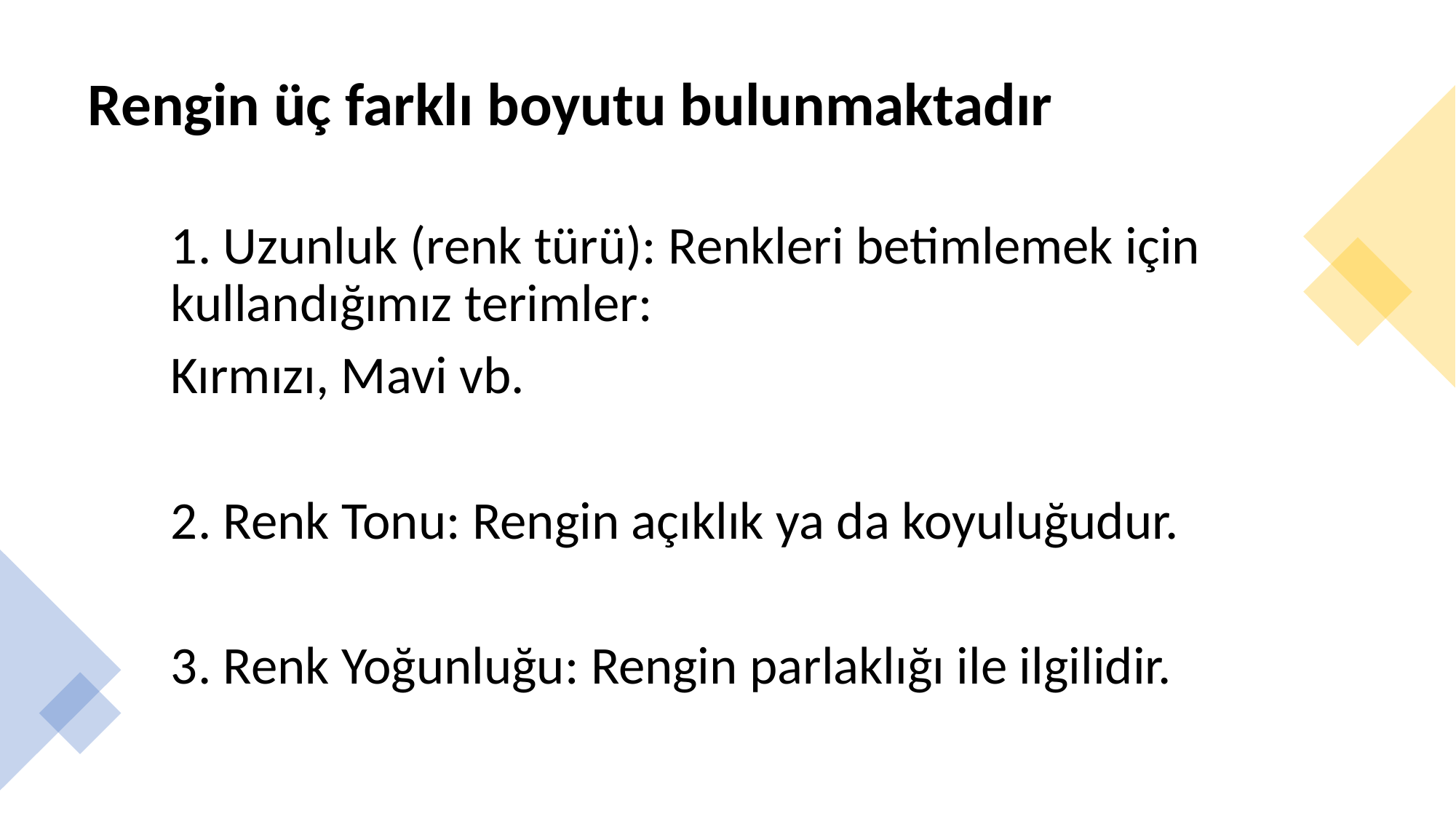

# Rengin üç farklı boyutu bulunmaktadır

1. Uzunluk (renk türü): Renkleri betimlemek için kullandığımız terimler:
Kırmızı, Mavi vb.

2. Renk Tonu: Rengin açıklık ya da koyuluğudur.

3. Renk Yoğunluğu: Rengin parlaklığı ile ilgilidir.

Dr. Öğr. Üyesi Ergin Şafak Dikmen
8